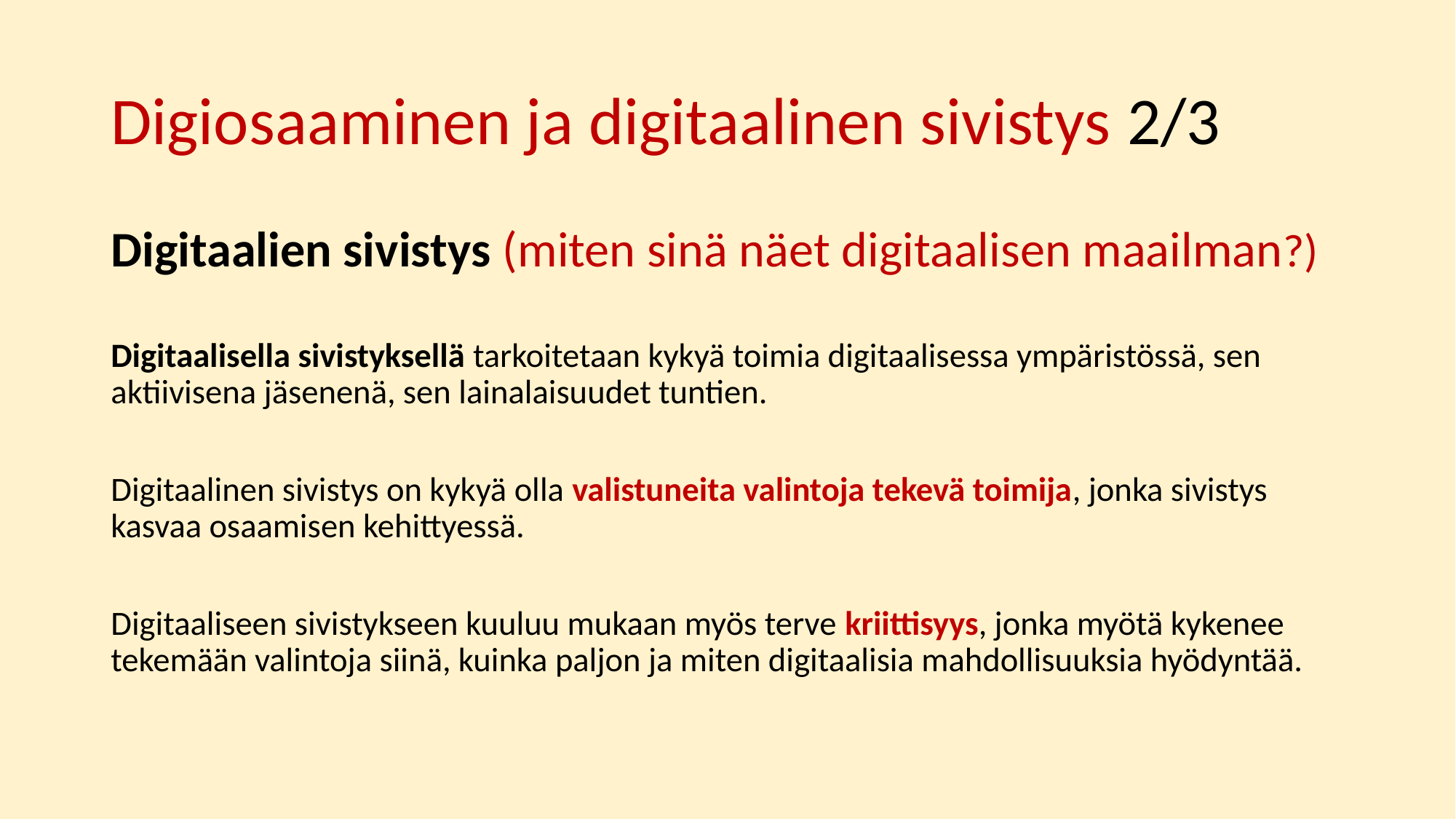

# Digiosaaminen ja digitaalinen sivistys 2/3
Digitaalien sivistys (miten sinä näet digitaalisen maailman?)

Digitaalisella sivistyksellä tarkoitetaan kykyä toimia digitaalisessa ympäristössä, sen aktiivisena jäsenenä, sen lainalaisuudet tuntien.

Digitaalinen sivistys on kykyä olla valistuneita valintoja tekevä toimija, jonka sivistys kasvaa osaamisen kehittyessä.

Digitaaliseen sivistykseen kuuluu mukaan myös terve kriittisyys, jonka myötä kykenee tekemään valintoja siinä, kuinka paljon ja miten digitaalisia mahdollisuuksia hyödyntää.